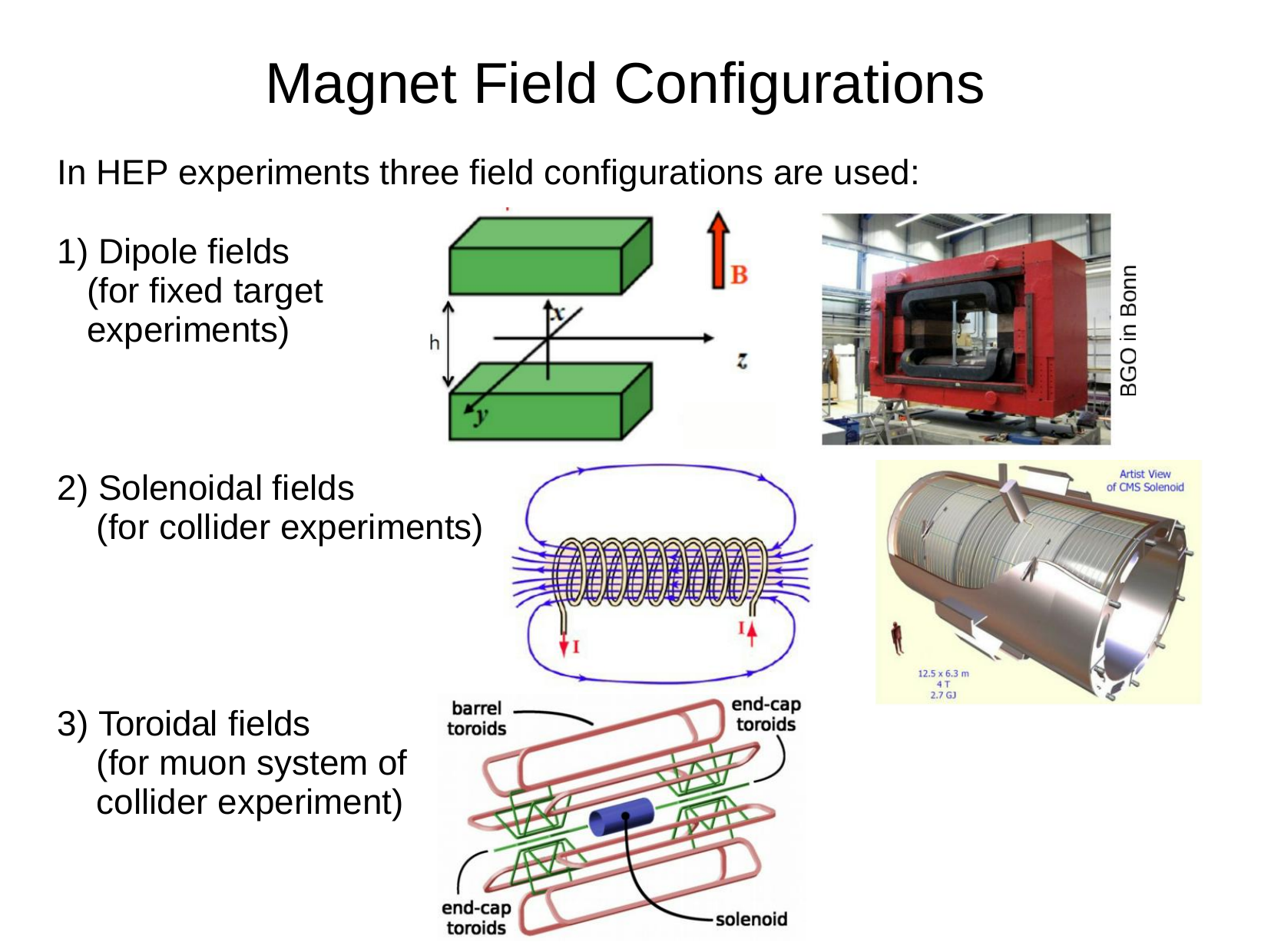

Magnet Field Configurations
In HEP experiments three field configurations are used:

1) Dipole fields
(for fixed target
experiments)

2) Solenoidal fields
(for collider experiments)

3) Toroidal fields
(for muon system of
collider experiment)